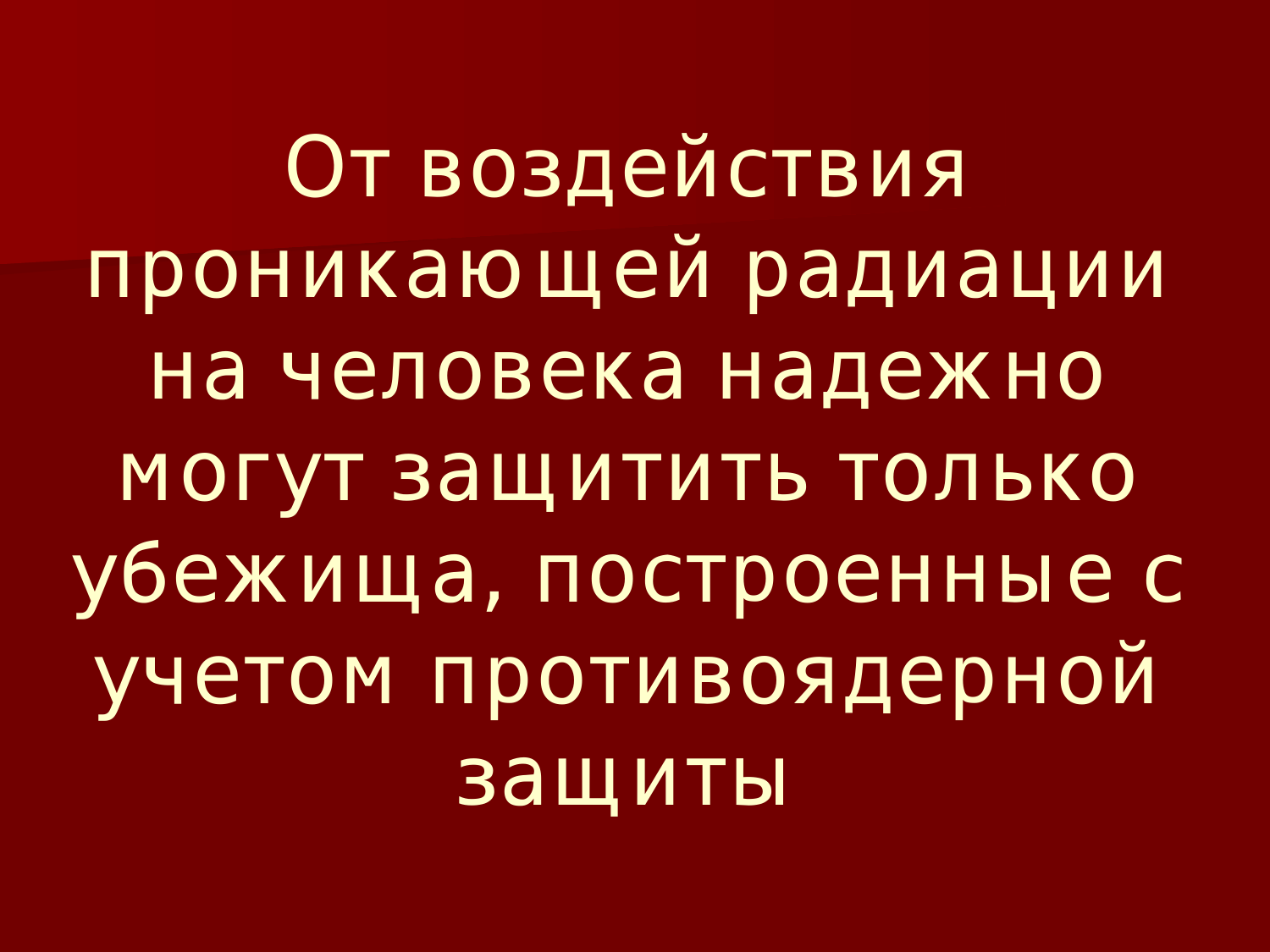

# От воздействия проникающей радиации на человека надежно могут защитить только убежища, построенные с учетом противоядерной защиты